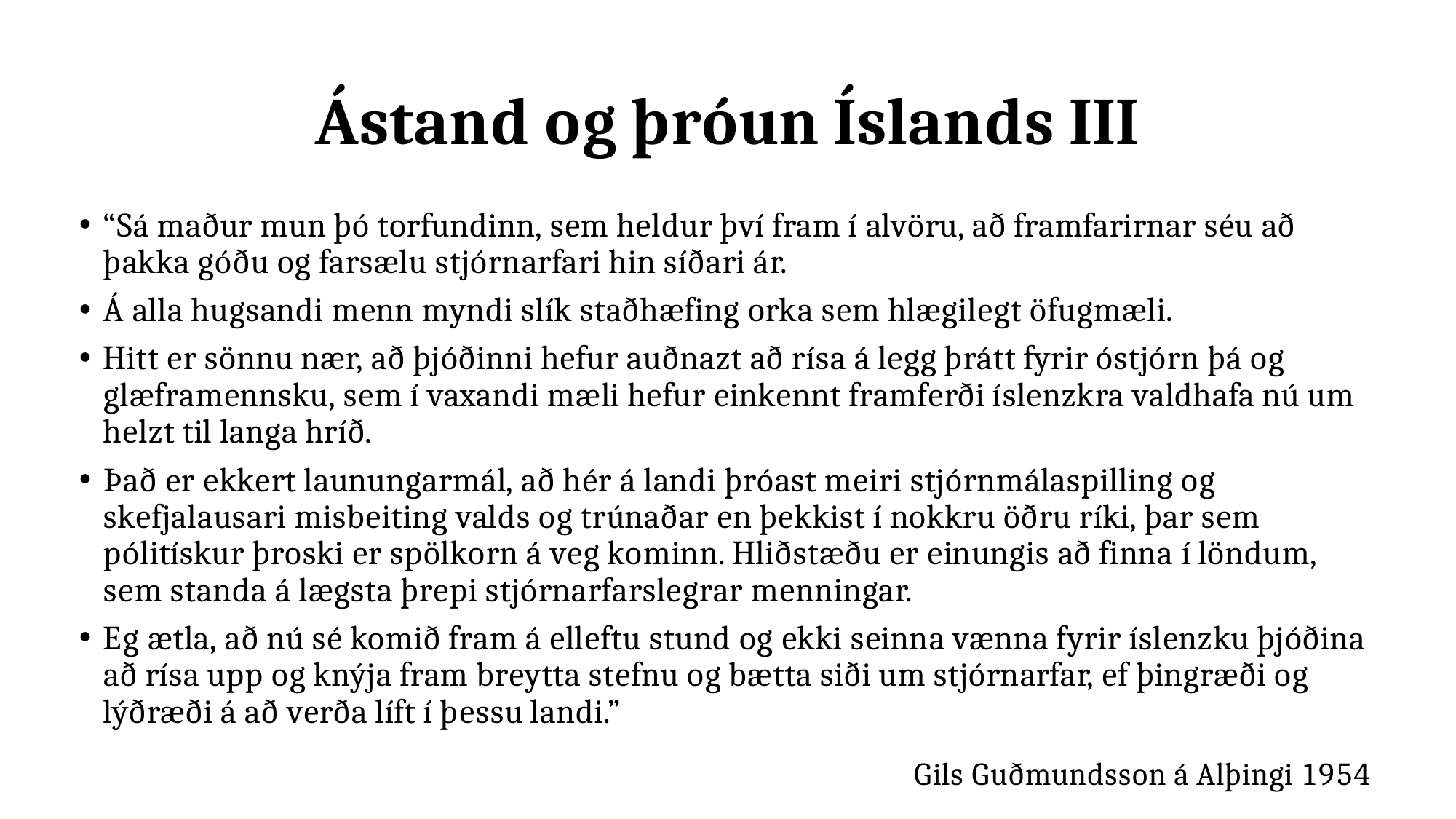

# Ástand og þróun Íslands III
“Sá maður mun þó torfundinn, sem heldur því fram í alvöru, að framfarirnar séu að þakka góðu og farsælu stjórnarfari hin síðari ár.
Á alla hugsandi menn myndi slík staðhæfing orka sem hlægilegt öfugmæli.
Hitt er sönnu nær, að þjóðinni hefur auðnazt að rísa á legg þrátt fyrir óstjórn þá og glæframennsku, sem í vaxandi mæli hefur einkennt framferði íslenzkra valdhafa nú um helzt til langa hríð.
Það er ekkert launungarmál, að hér á landi þróast meiri stjórnmálaspilling og skefjalausari misbeiting valds og trúnaðar en þekkist í nokkru öðru ríki, þar sem pólitískur þroski er spölkorn á veg kominn. Hliðstæðu er einungis að finna í löndum, sem standa á lægsta þrepi stjórnarfarslegrar menningar.
Eg ætla, að nú sé komið fram á elleftu stund og ekki seinna vænna fyrir íslenzku þjóðina að rísa upp og knýja fram breytta stefnu og bætta siði um stjórnarfar, ef þingræði og lýðræði á að verða líft í þessu landi.”
Gils Guðmundsson á Alþingi 1954